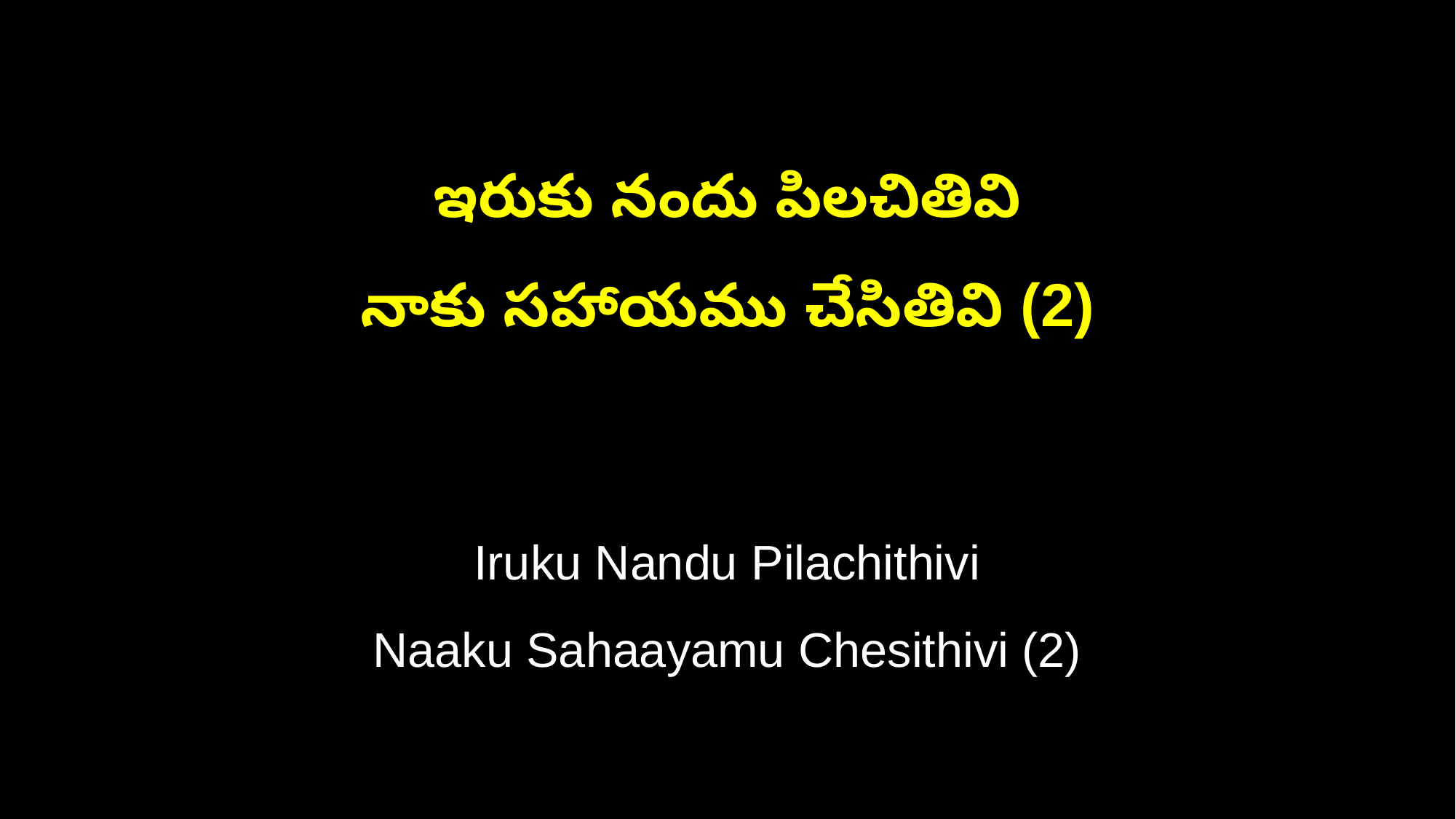

ఇరుకు నందు పిలచితివి
నాకు సహాయము చేసితివి (2)
Iruku Nandu Pilachithivi
Naaku Sahaayamu Chesithivi (2)